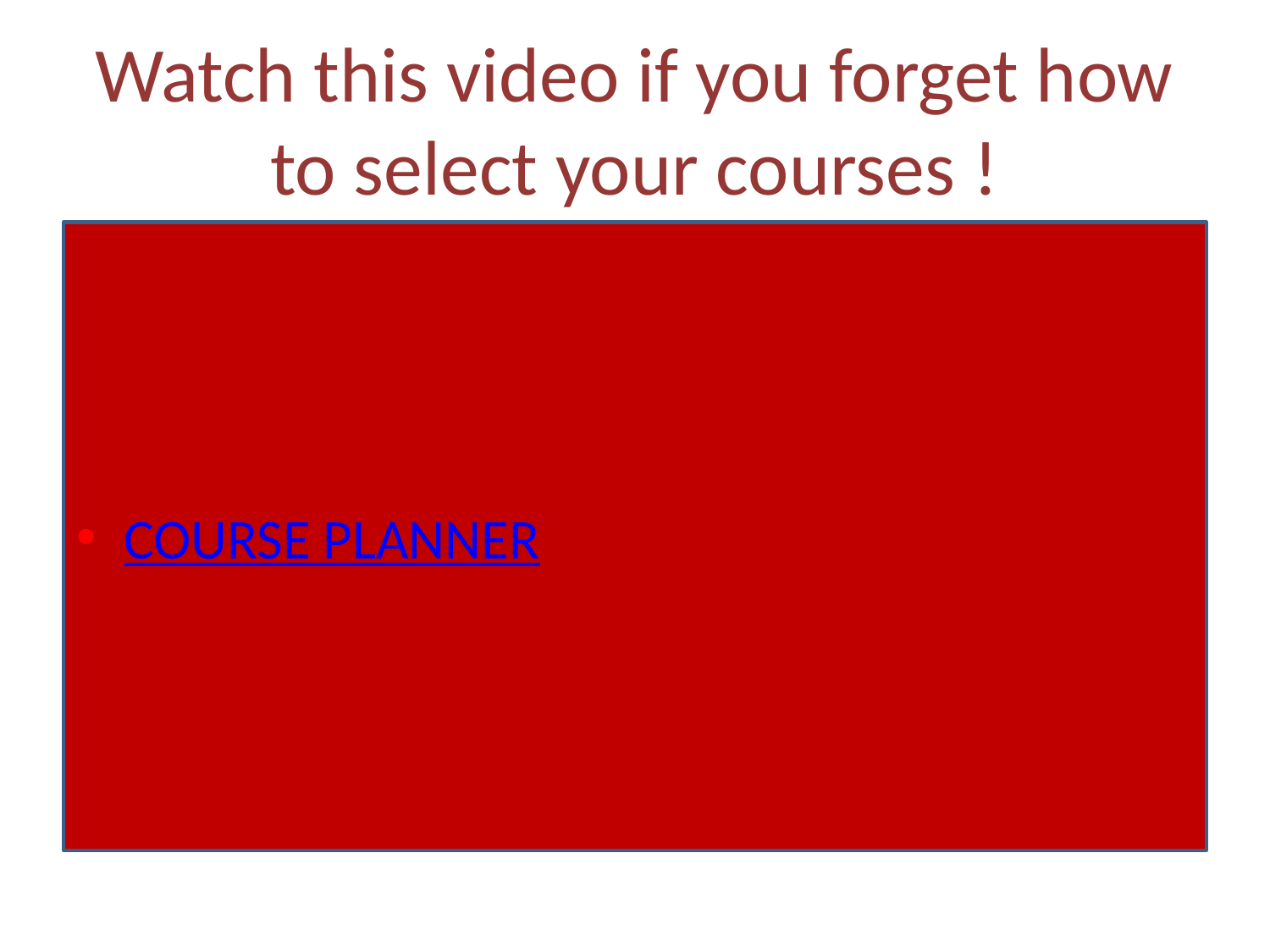

# Watch this video if you forget how to select your courses !
COURSE PLANNER